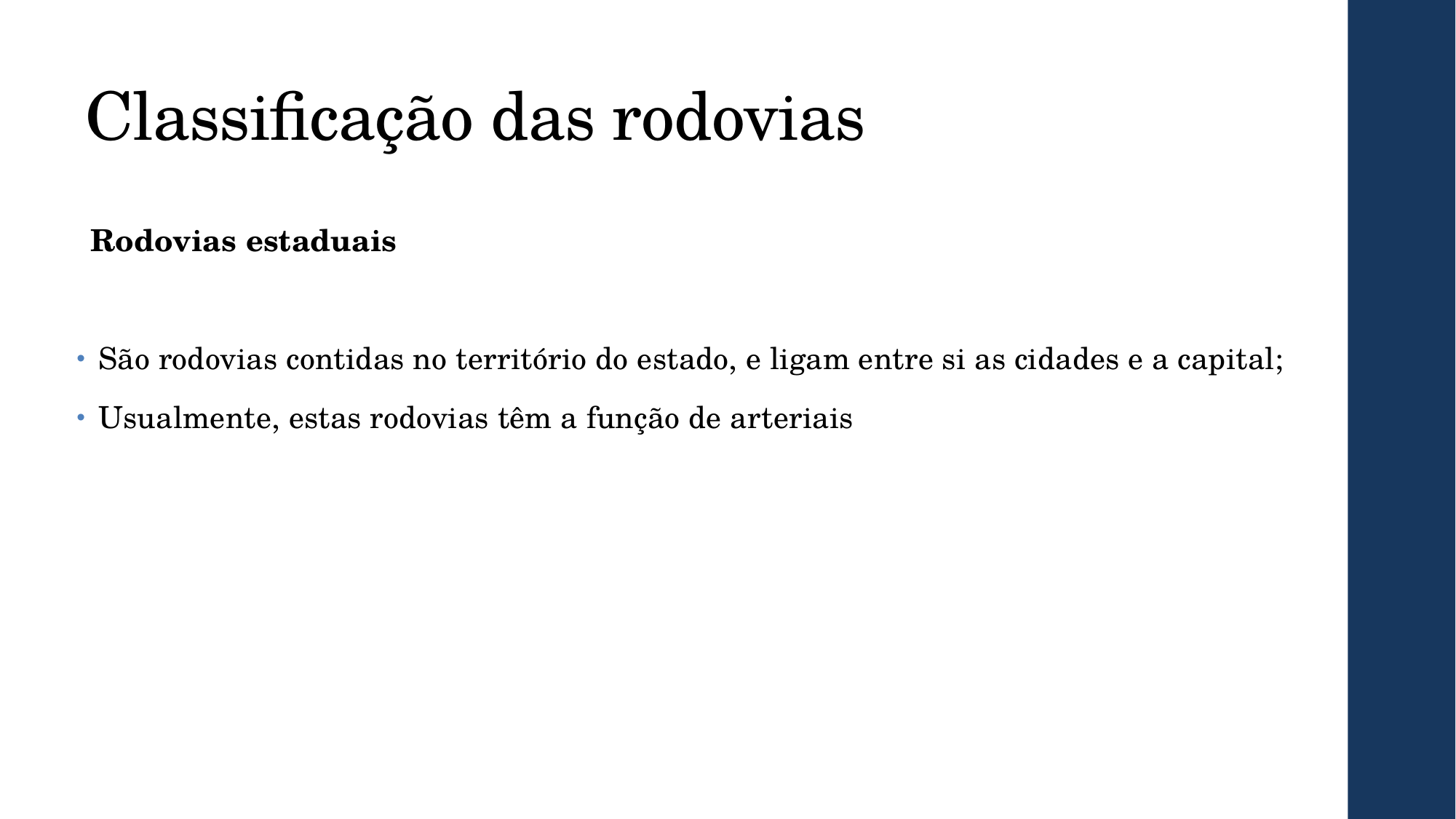

# Classificação das rodovias
Rodovias estaduais

São rodovias contidas no território do estado, e ligam entre si as cidades e a capital;
Usualmente, estas rodovias têm a função de arteriais